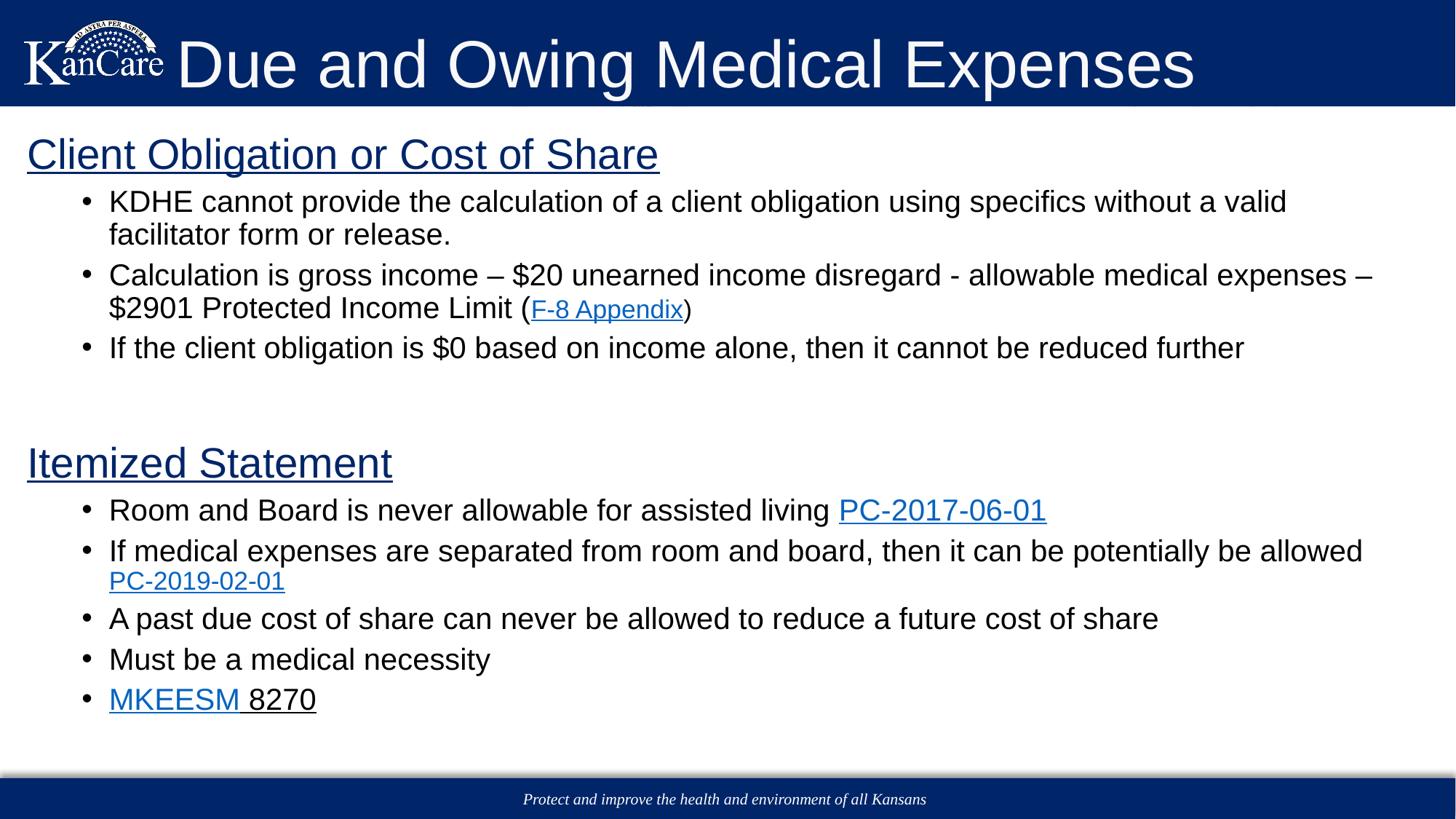

# Due and Owing Medical Expenses
Client Obligation or Cost of Share
KDHE cannot provide the calculation of a client obligation using specifics without a valid facilitator form or release.
Calculation is gross income – $20 unearned income disregard - allowable medical expenses – $2901 Protected Income Limit (F-8 Appendix)
If the client obligation is $0 based on income alone, then it cannot be reduced further

Itemized Statement
Room and Board is never allowable for assisted living PC-2017-06-01
If medical expenses are separated from room and board, then it can be potentially be allowed PC-2019-02-01
A past due cost of share can never be allowed to reduce a future cost of share
Must be a medical necessity
MKEESM 8270